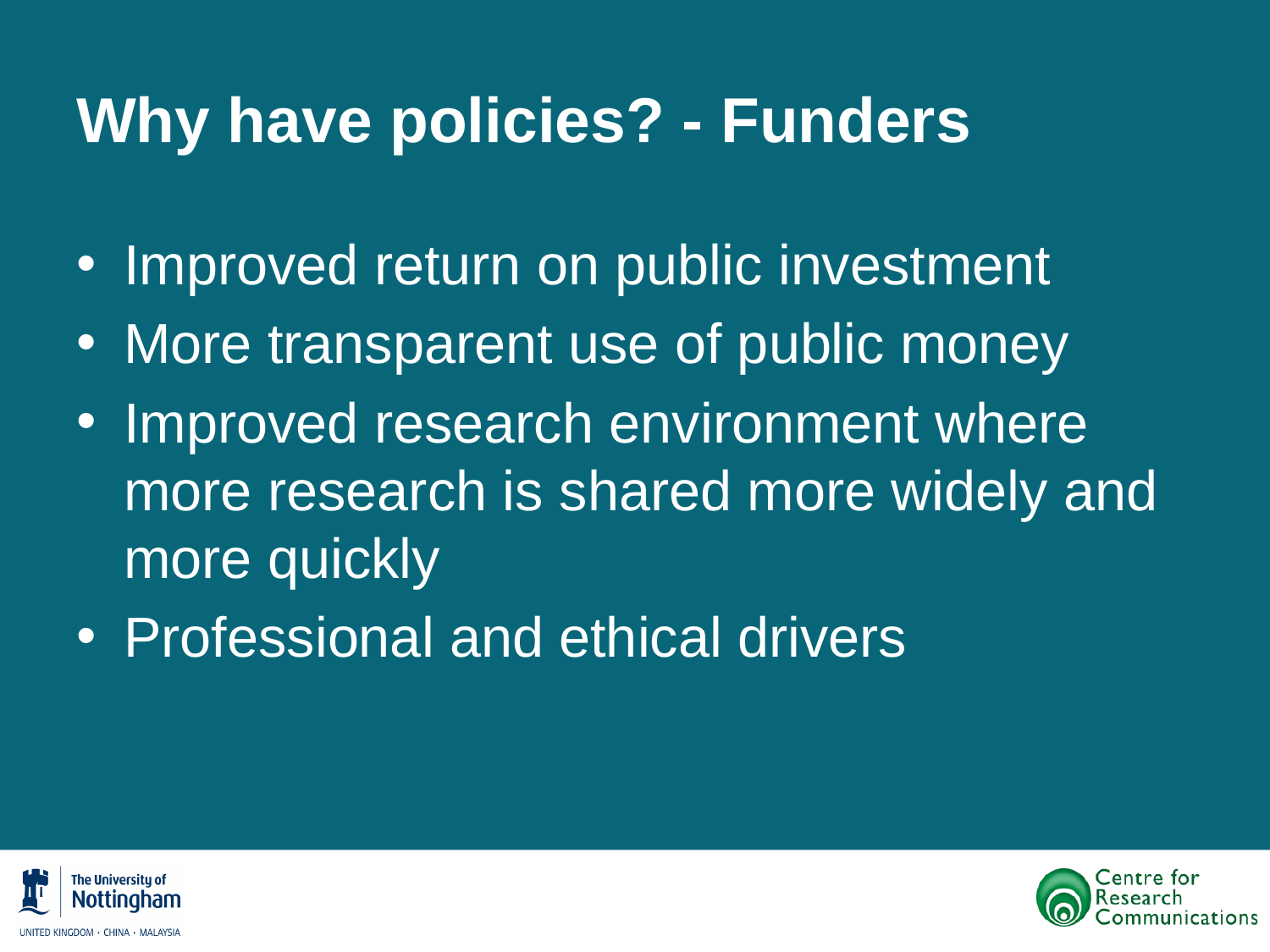

# Why have policies? - Funders
Improved return on public investment
More transparent use of public money
Improved research environment where more research is shared more widely and more quickly
Professional and ethical drivers